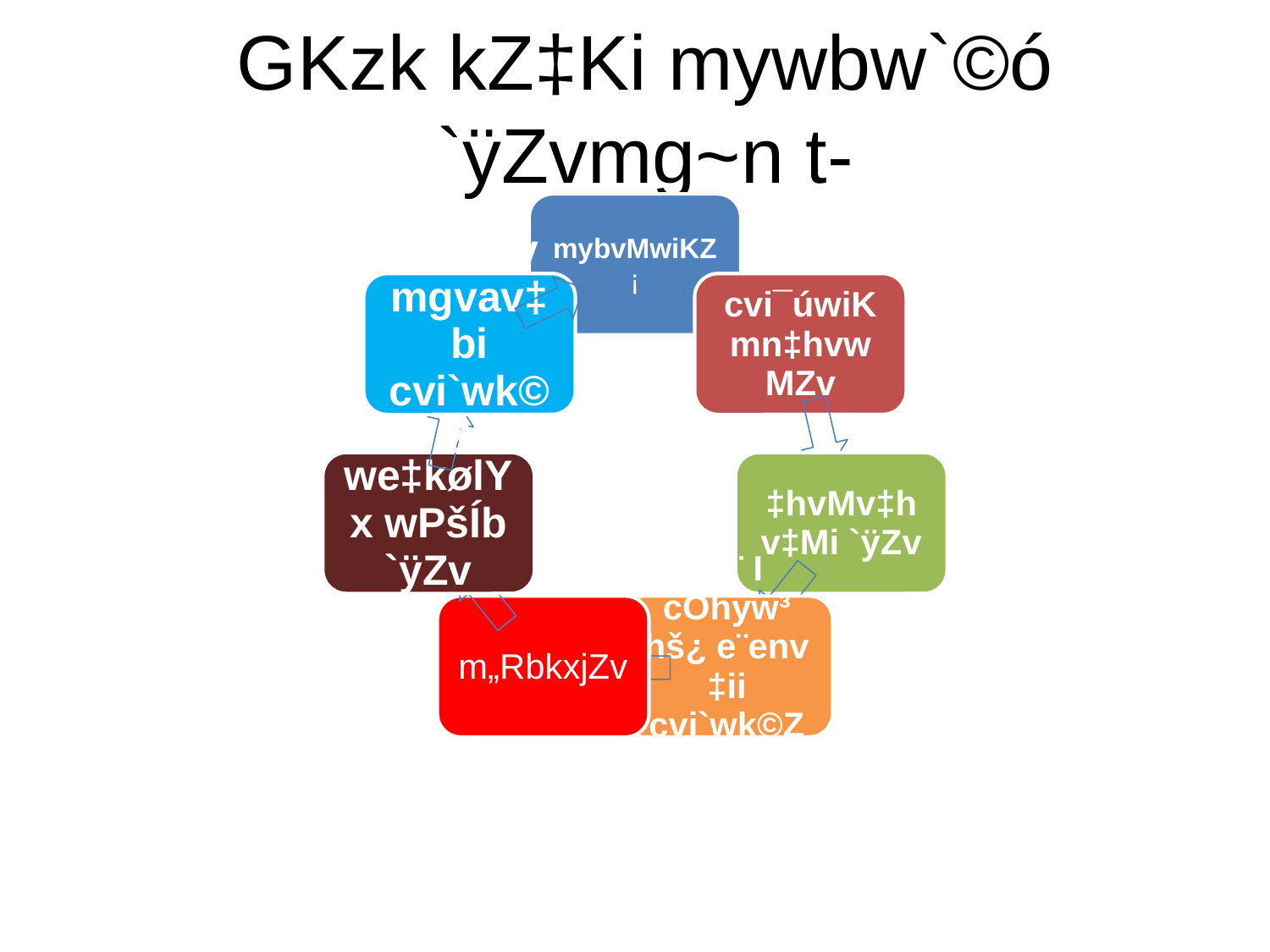

GKzk kZ‡Ki mywbw`©ó `ÿZvmg~n t-
mybvMwiKZ¡
m„RbkxjZv